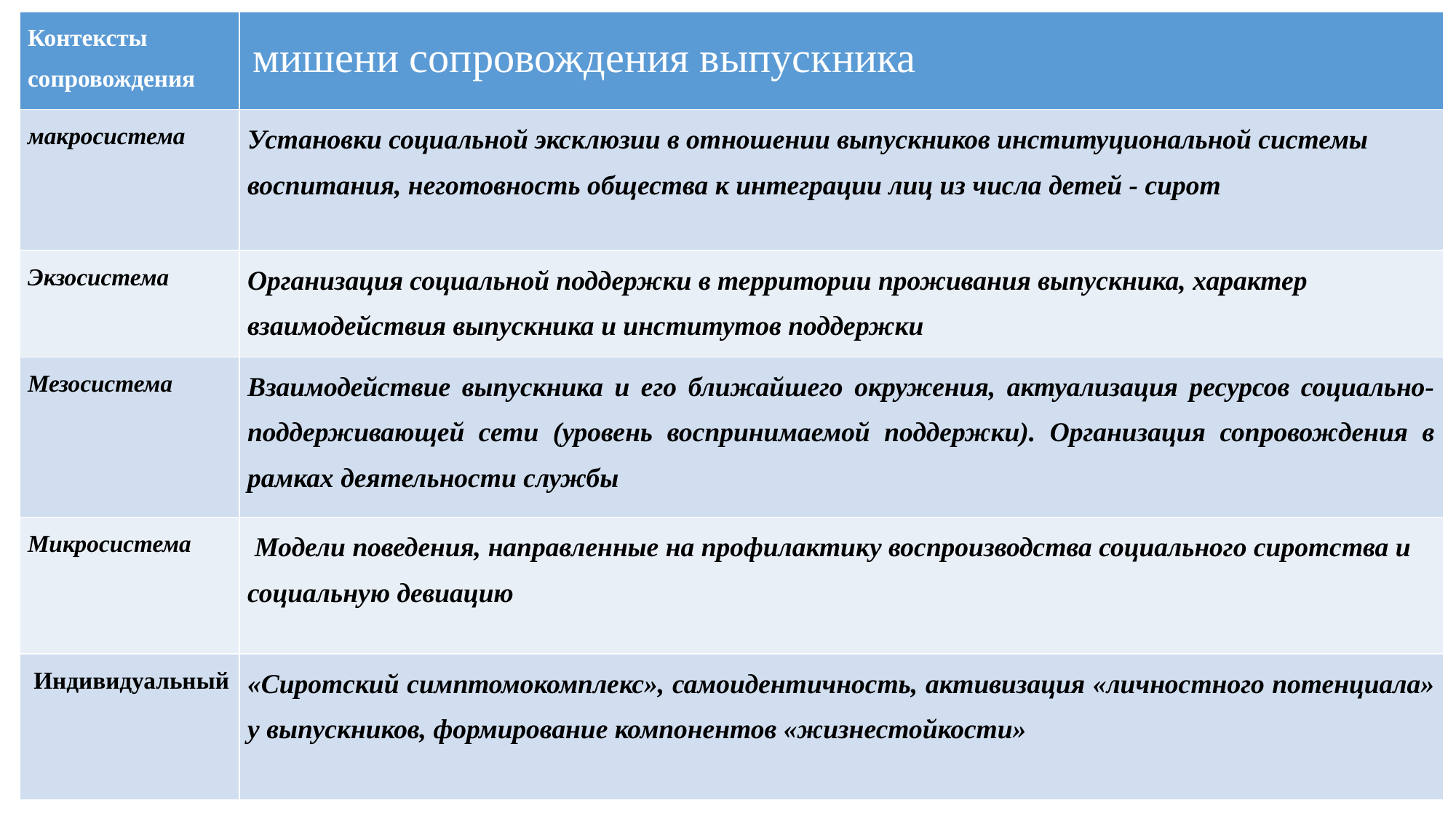

| Контексты сопровождения | мишени сопровождения выпускника |
| --- | --- |
| макросистема | Установки социальной эксклюзии в отношении выпускников институциональной системы воспитания, неготовность общества к интеграции лиц из числа детей - сирот |
| Экзосистема | Организация социальной поддержки в территории проживания выпускника, характер взаимодействия выпускника и институтов поддержки |
| Мезосистема | Взаимодействие выпускника и его ближайшего окружения, актуализация ресурсов социально-поддерживающей сети (уровень воспринимаемой поддержки). Организация сопровождения в рамках деятельности службы |
| Микросистема | Модели поведения, направленные на профилактику воспроизводства социального сиротства и социальную девиацию |
| Индивидуальный | «Сиротский симптомокомплекс», самоидентичность, активизация «личностного потенциала» у выпускников, формирование компонентов «жизнестойкости» |